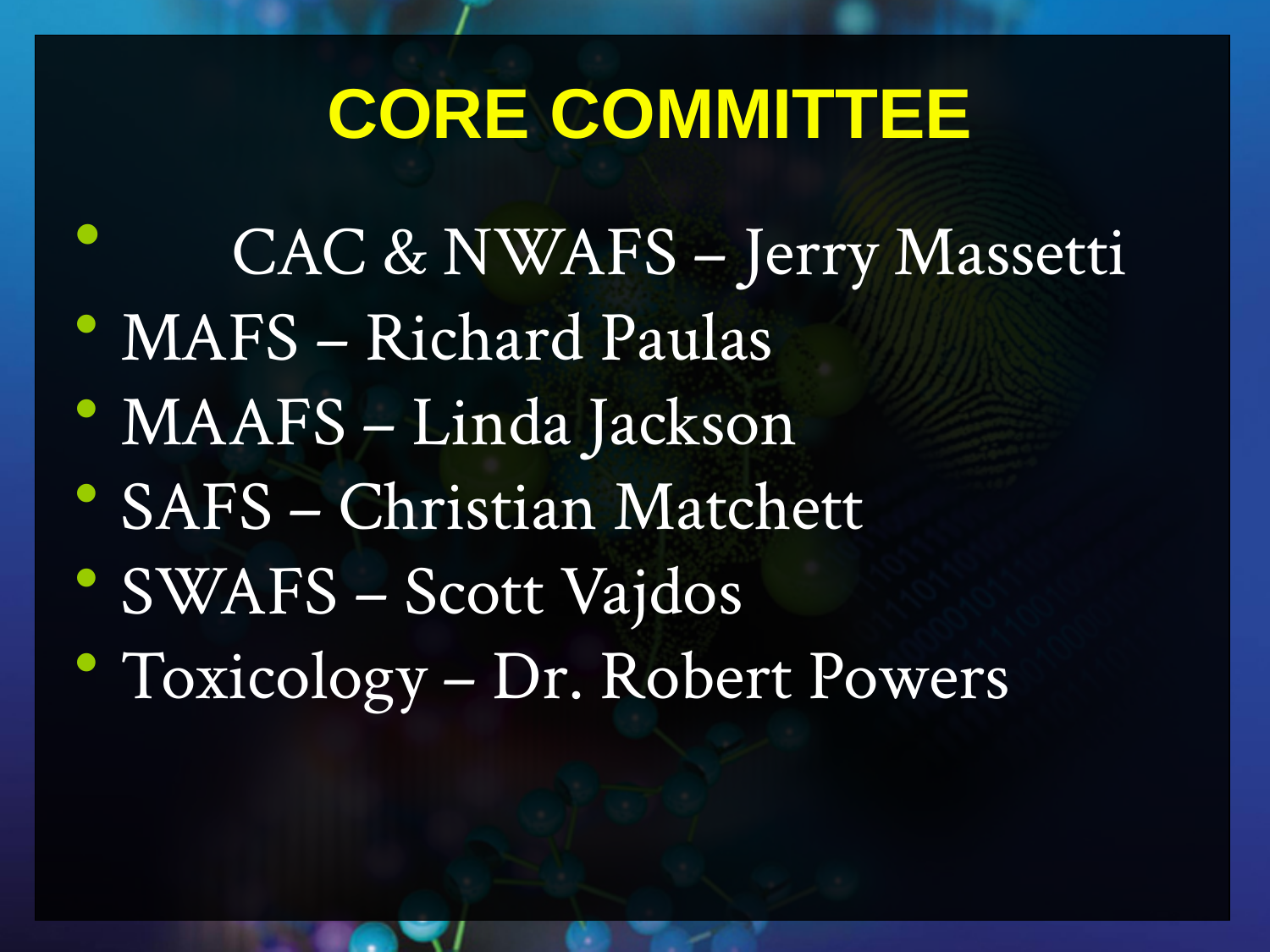

CORE COMMITTEE
	CAC & NWAFS – Jerry Massetti
 MAFS – Richard Paulas
 MAAFS – Linda Jackson
 SAFS – Christian Matchett
 SWAFS – Scott Vajdos
 Toxicology – Dr. Robert Powers